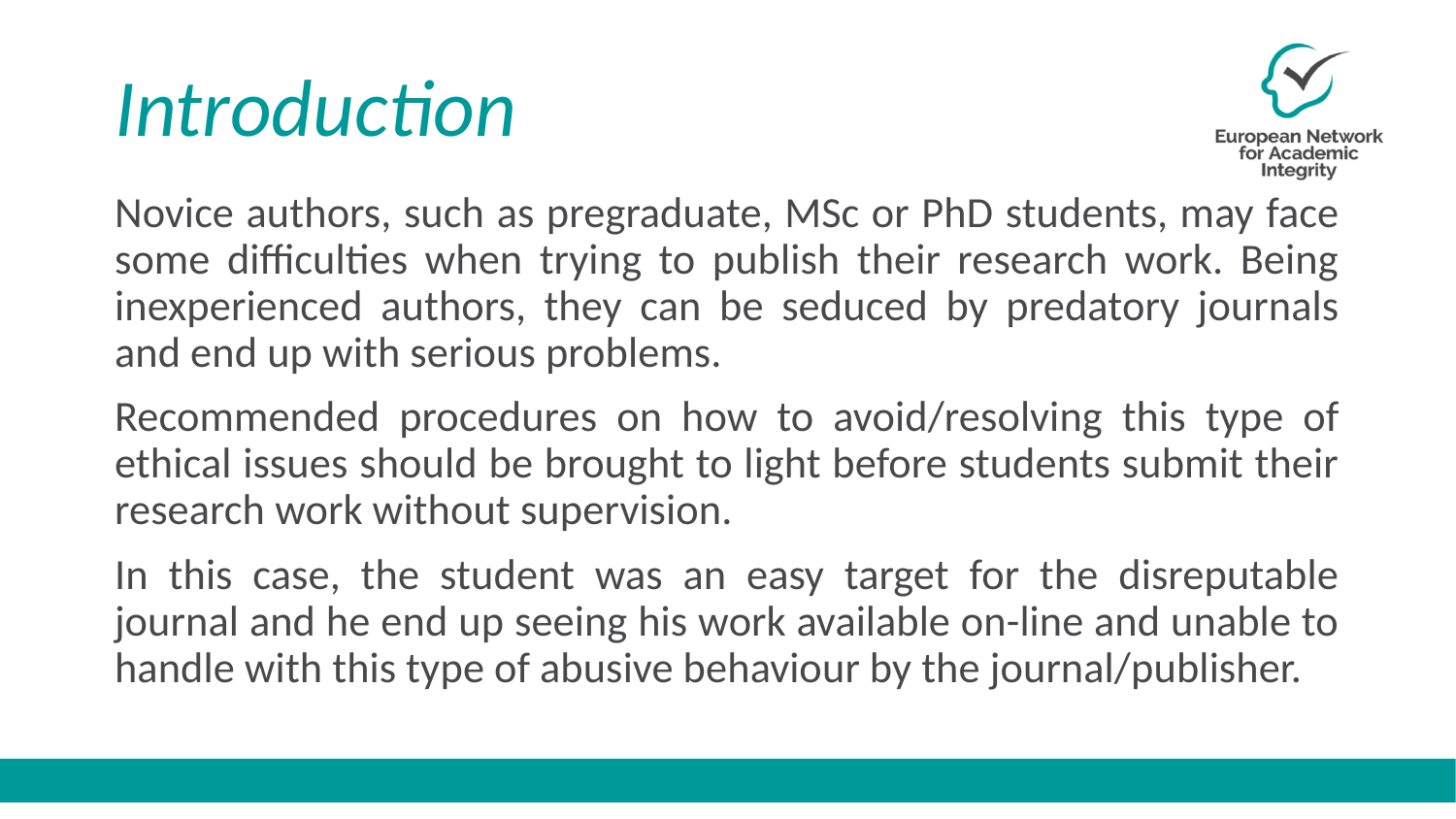

# Introduction
Novice authors, such as pregraduate, MSc or PhD students, may face some difficulties when trying to publish their research work. Being inexperienced authors, they can be seduced by predatory journals and end up with serious problems.
Recommended procedures on how to avoid/resolving this type of ethical issues should be brought to light before students submit their research work without supervision.
In this case, the student was an easy target for the disreputable journal and he end up seeing his work available on-line and unable to handle with this type of abusive behaviour by the journal/publisher.